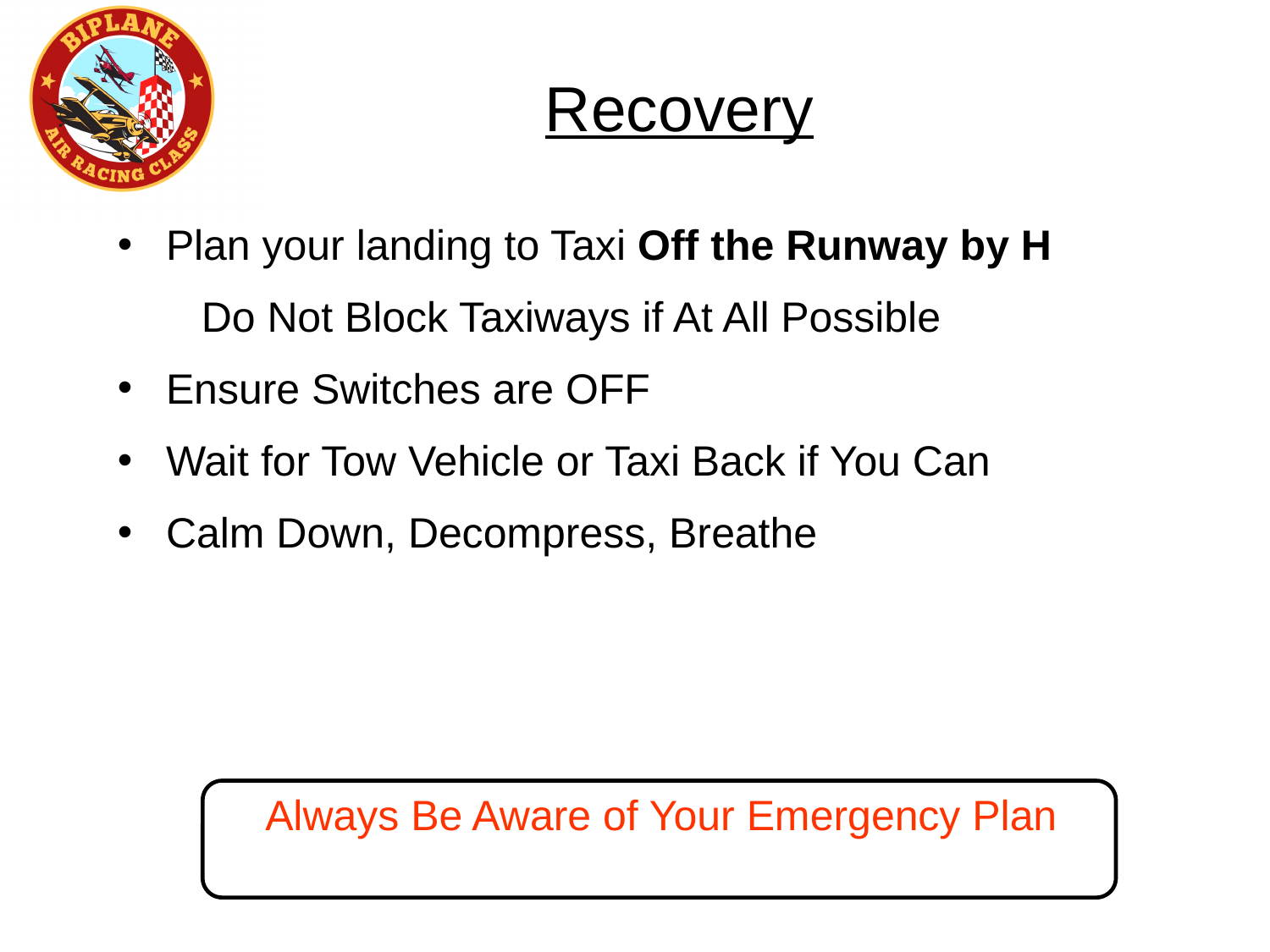

Recovery
Plan your landing to Taxi Off the Runway by H
            Do Not Block Taxiways if At All Possible
Ensure Switches are OFF
Wait for Tow Vehicle or Taxi Back if You Can
Calm Down, Decompress, Breathe

Always Be Aware of Your Emergency Plan